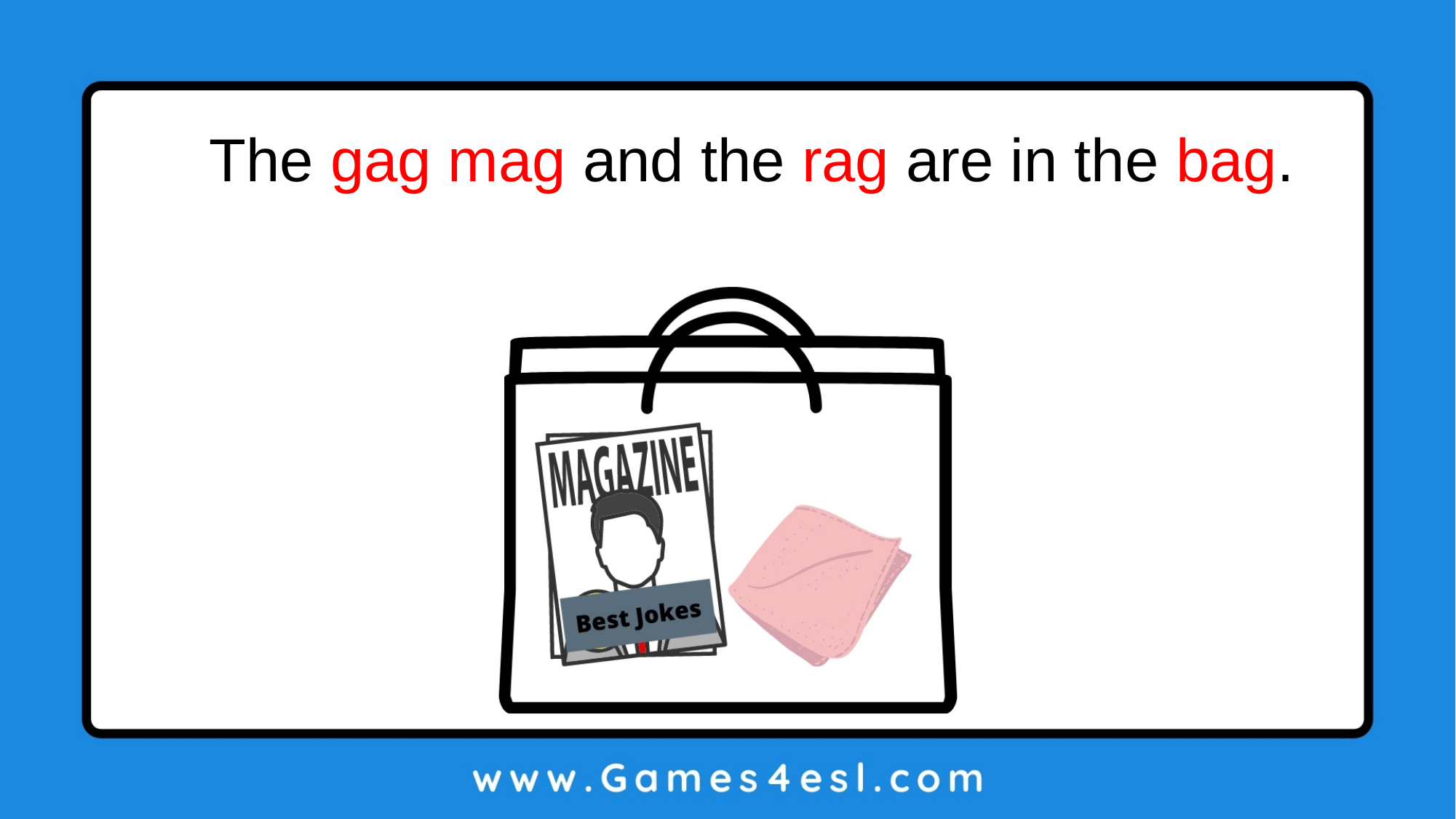

The gag mag and the rag are in the bag.